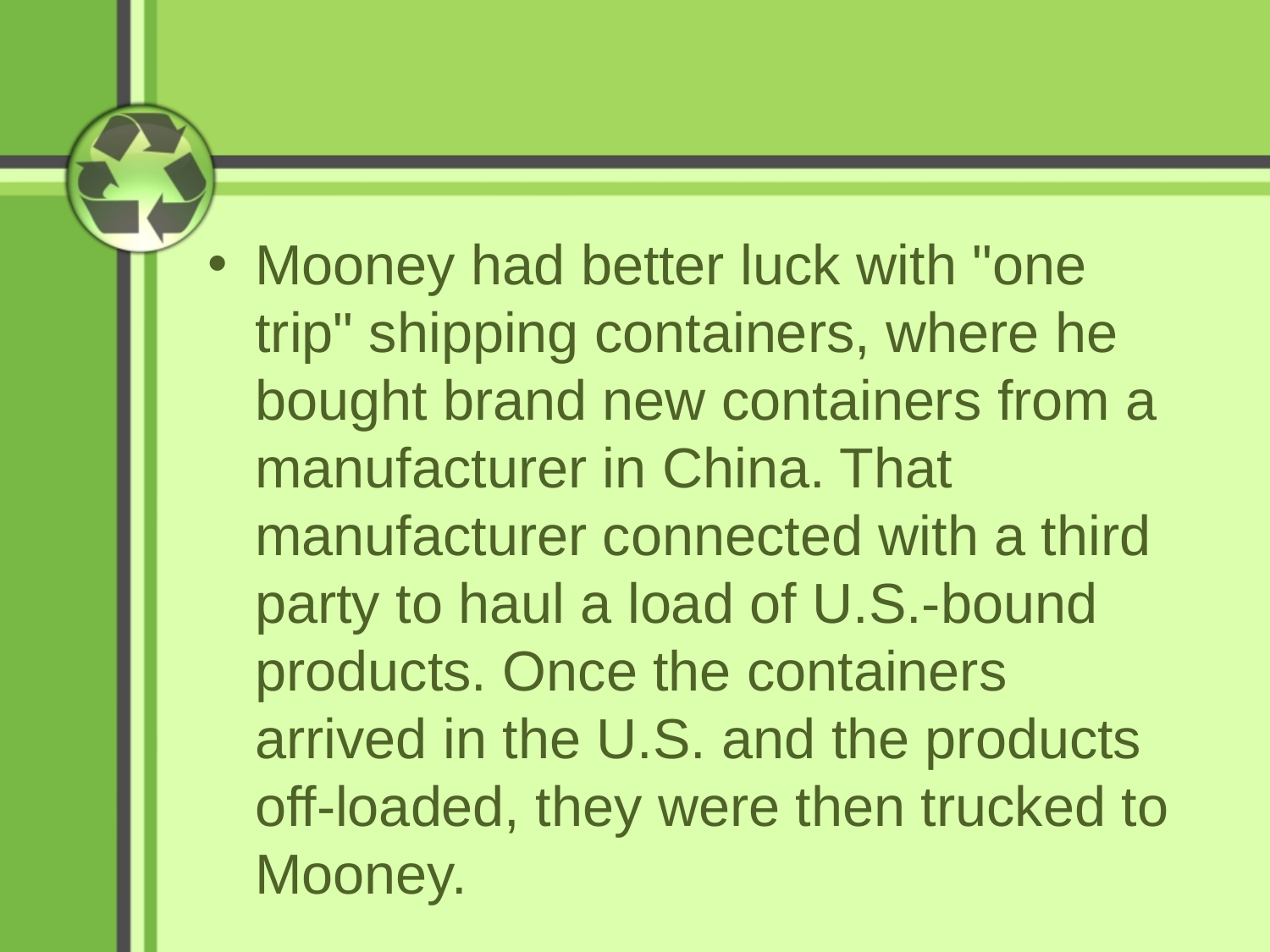

#
Mooney had better luck with "one trip" shipping containers, where he bought brand new containers from a manufacturer in China. That manufacturer connected with a third party to haul a load of U.S.-bound products. Once the containers arrived in the U.S. and the products off-loaded, they were then trucked to Mooney.